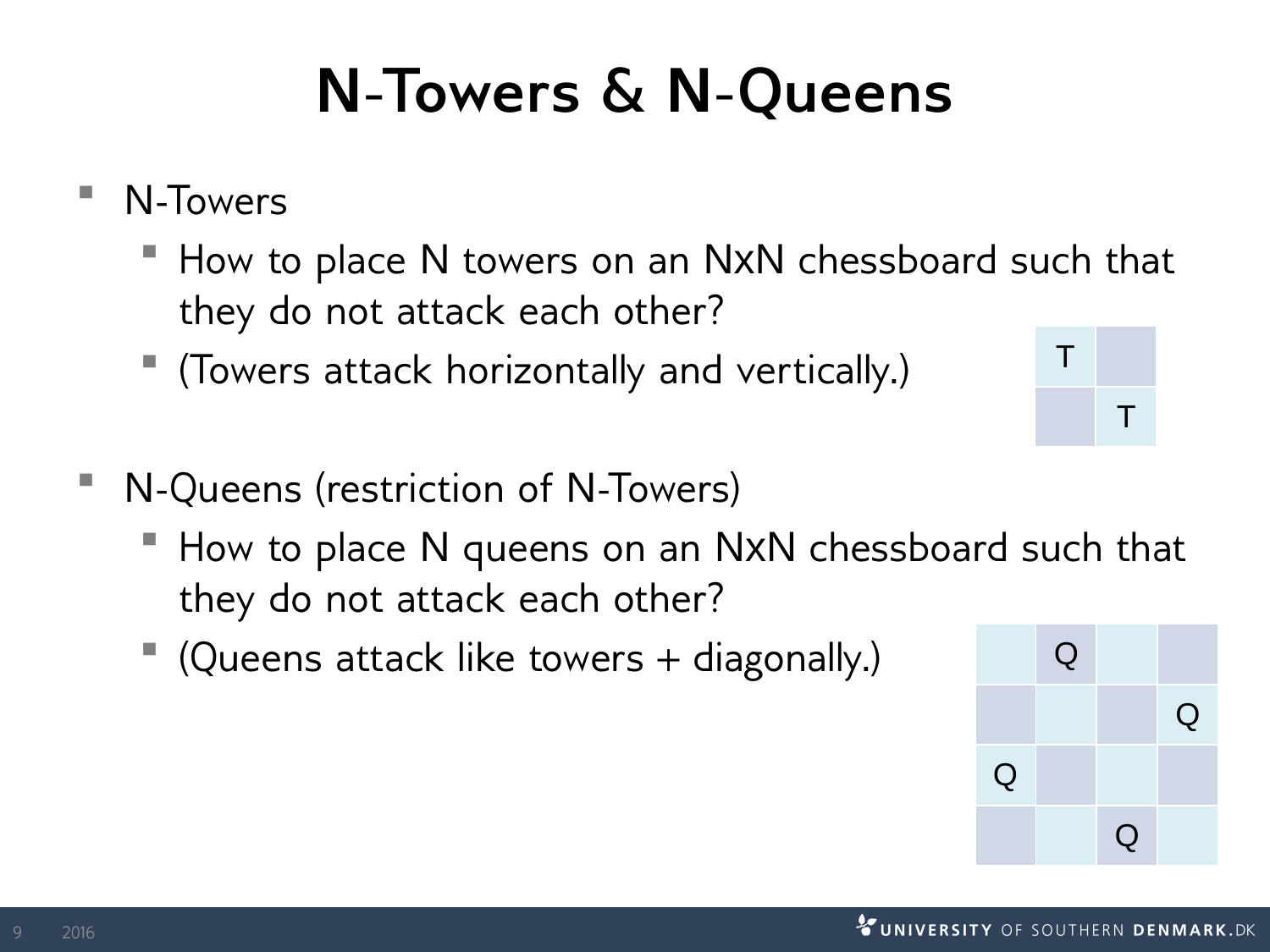

# N-Towers & N-Queens
N-Towers
How to place N towers on an NxN chessboard such that they do not attack each other?
(Towers attack horizontally and vertically.)

N-Queens (restriction of N-Towers)
How to place N queens on an NxN chessboard such that they do not attack each other?
(Queens attack like towers + diagonally.)
| T |  |
| --- | --- |
|  | T |
|  | Q |  |  |
| --- | --- | --- | --- |
|  |  |  | Q |
| Q |  |  |  |
|  |  | Q |  |
9
2016